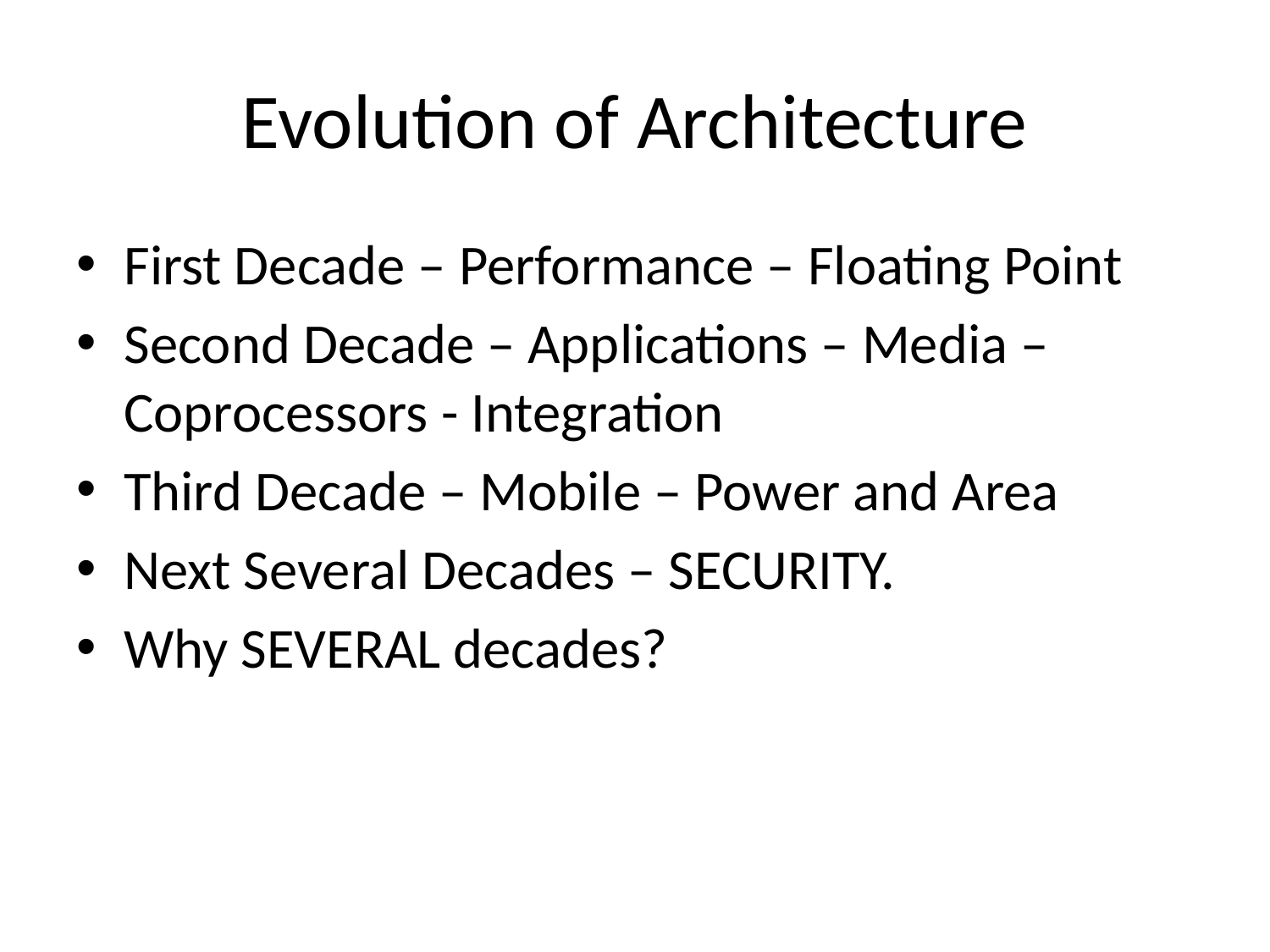

# Evolution of Architecture
First Decade – Performance – Floating Point
Second Decade – Applications – Media – Coprocessors - Integration
Third Decade – Mobile – Power and Area
Next Several Decades – SECURITY.
Why SEVERAL decades?